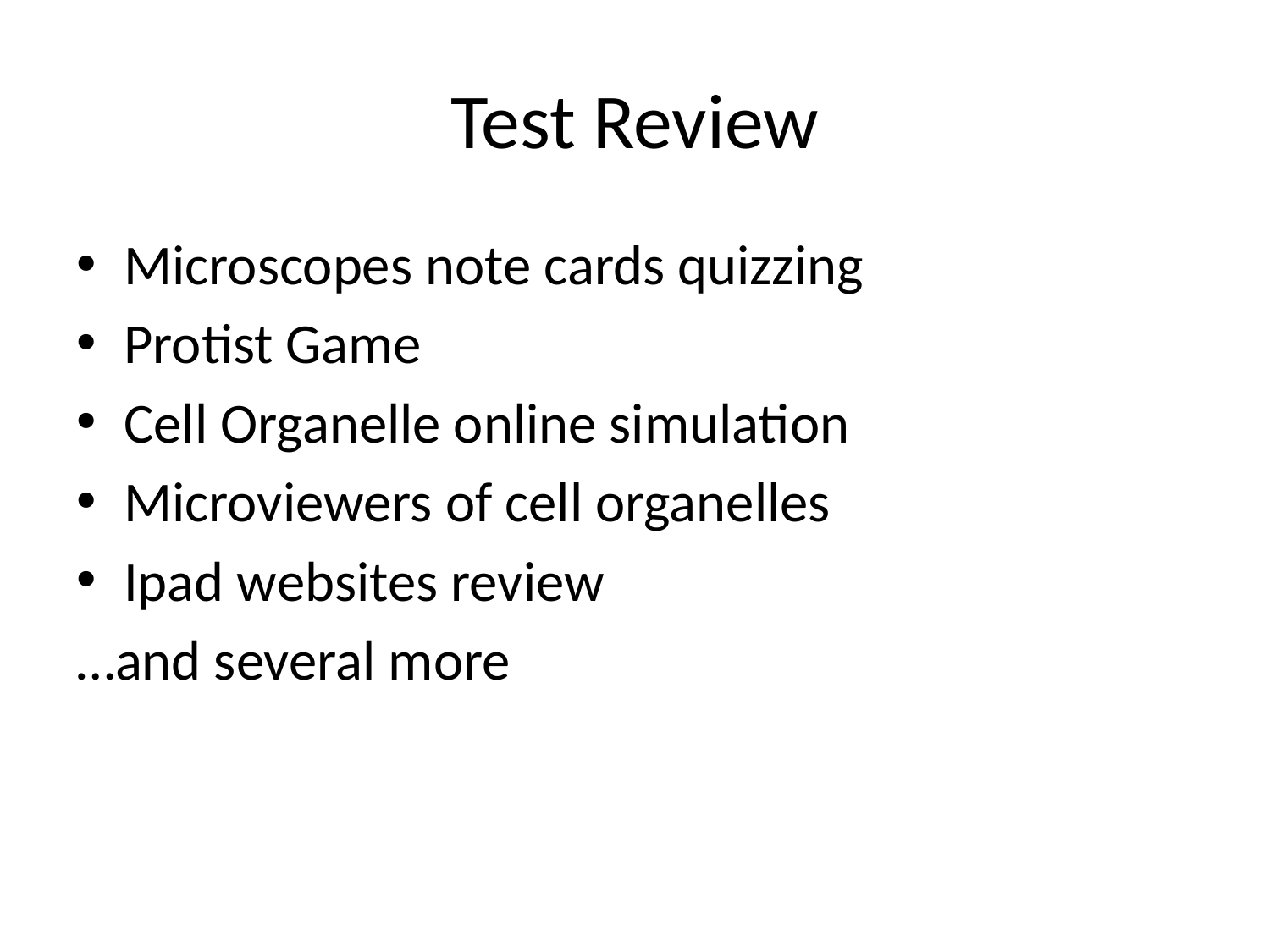

# Test Review
Microscopes note cards quizzing
Protist Game
Cell Organelle online simulation
Microviewers of cell organelles
Ipad websites review
…and several more